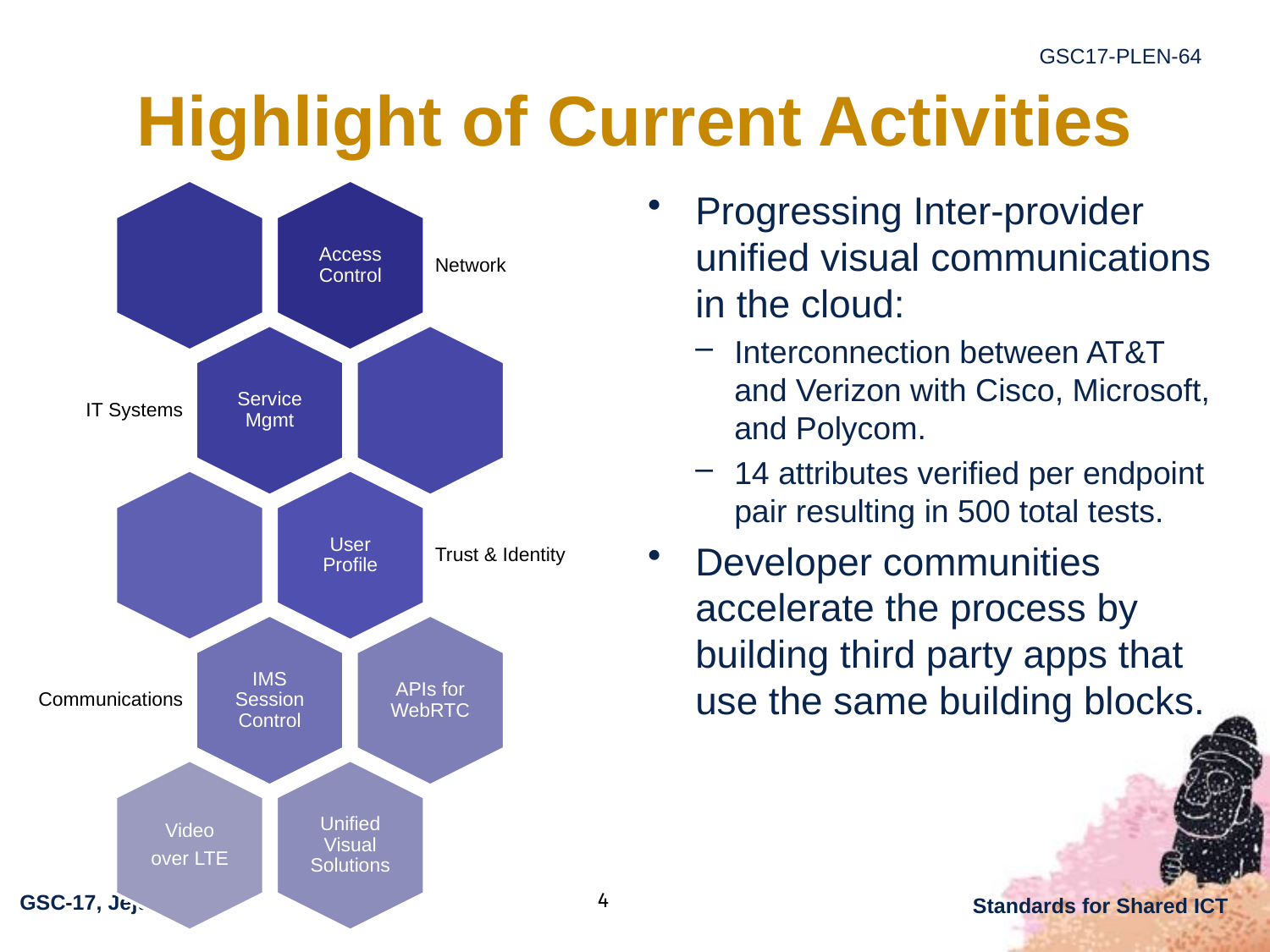

# Highlight of Current Activities
Access Control
Network

Service Mgmt
IT Systems

User Profile
Trust & Identity

IMS Session Control
Communications
APIs for WebRTC
Unified Visual Solutions
Video
over LTE
Progressing Inter-provider unified visual communications in the cloud:
Interconnection between AT&T and Verizon with Cisco, Microsoft, and Polycom.
14 attributes verified per endpoint pair resulting in 500 total tests.
Developer communities accelerate the process by building third party apps that use the same building blocks.
4